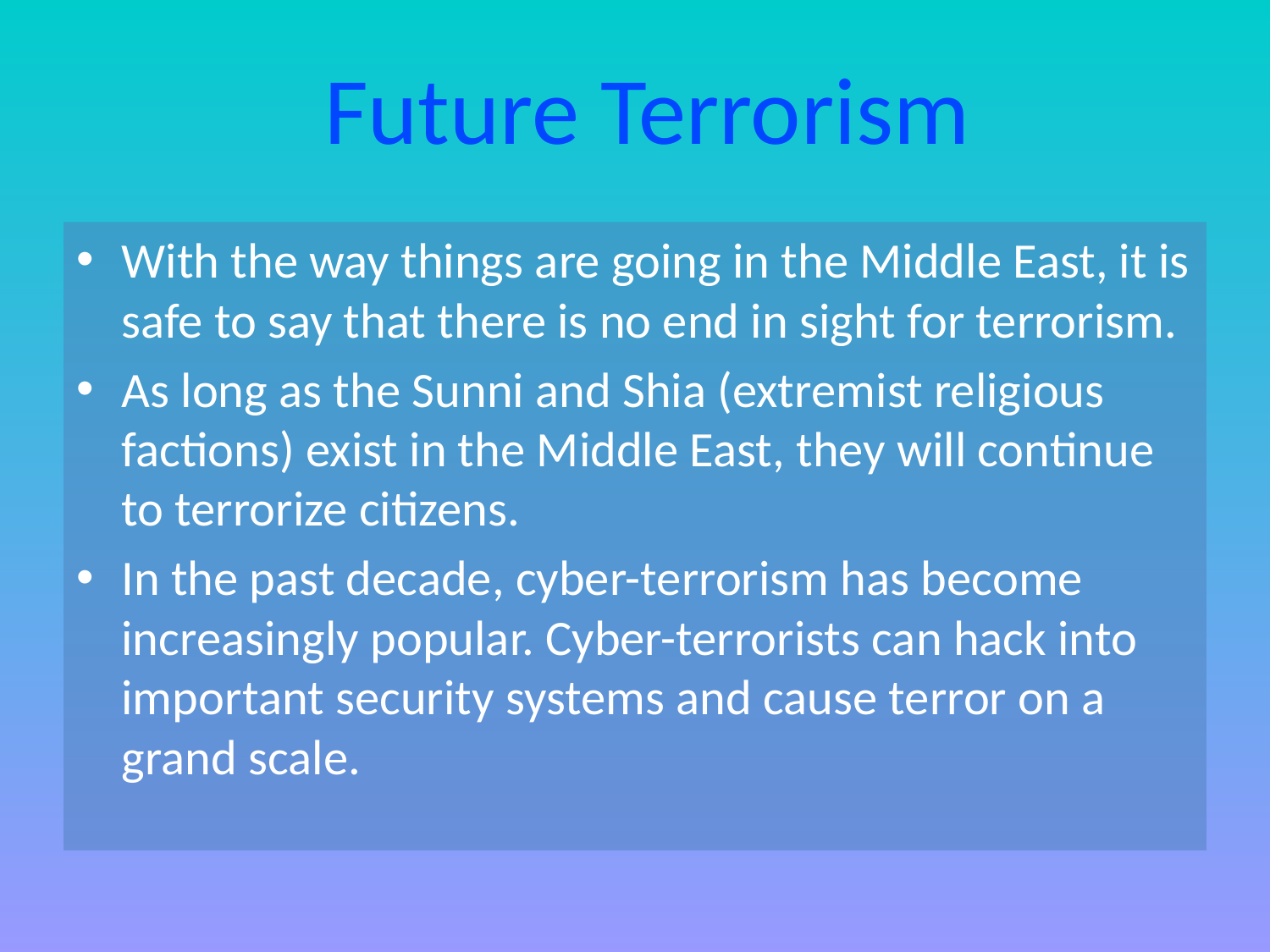

Future Terrorism
With the way things are going in the Middle East, it is safe to say that there is no end in sight for terrorism.
As long as the Sunni and Shia (extremist religious factions) exist in the Middle East, they will continue to terrorize citizens.
In the past decade, cyber-terrorism has become increasingly popular. Cyber-terrorists can hack into important security systems and cause terror on a grand scale.